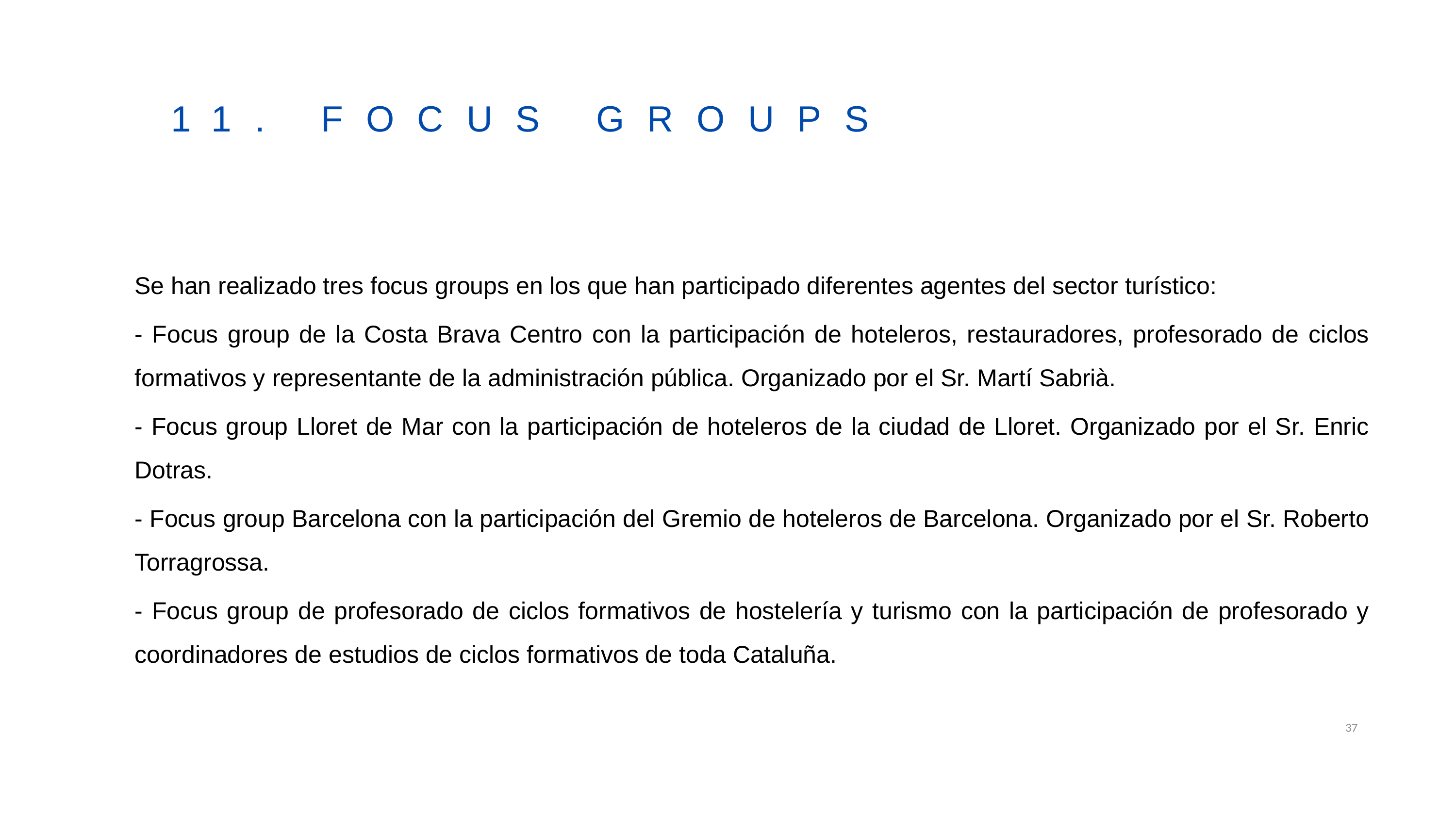

11. FOCUS GROUPS
Se han realizado tres focus groups en los que han participado diferentes agentes del sector turístico:
- Focus group de la Costa Brava Centro con la participación de hoteleros, restauradores, profesorado de ciclos formativos y representante de la administración pública. Organizado por el Sr. Martí Sabrià.
- Focus group Lloret de Mar con la participación de hoteleros de la ciudad de Lloret. Organizado por el Sr. Enric Dotras.
- Focus group Barcelona con la participación del Gremio de hoteleros de Barcelona. Organizado por el Sr. Roberto Torragrossa.
- Focus group de profesorado de ciclos formativos de hostelería y turismo con la participación de profesorado y coordinadores de estudios de ciclos formativos de toda Cataluña.

37